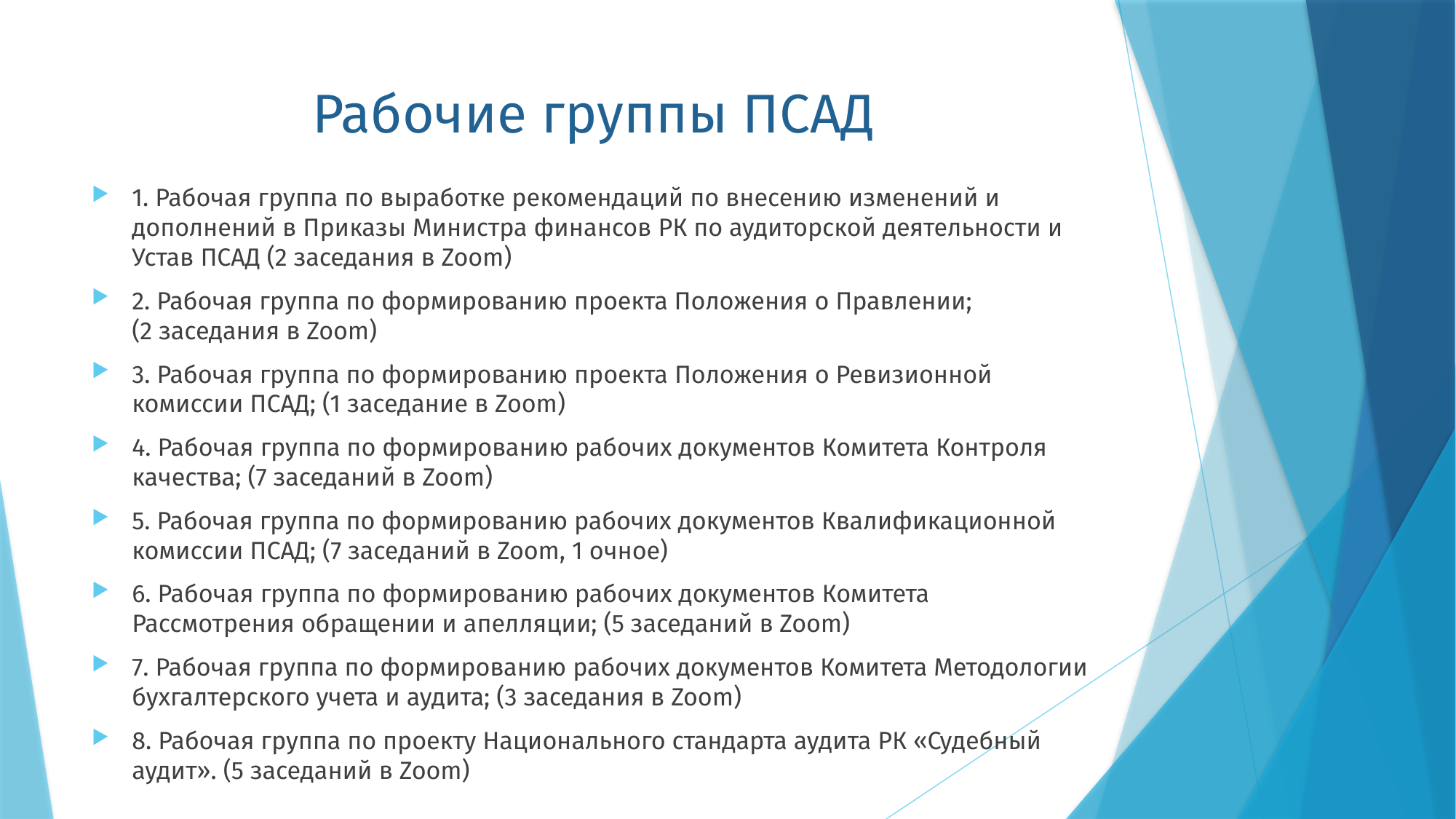

# Рабочие группы ПСАД
1. Рабочая группа по выработке рекомендаций по внесению изменений и дополнений в Приказы Министра финансов РК по аудиторской деятельности и Устав ПСАД (2 заседания в Zoom)
2. Рабочая группа по формированию проекта Положения о Правлении;                  (2 заседания в Zoom)
3. Рабочая группа по формированию проекта Положения о Ревизионной комиссии ПСАД; (1 заседание в Zoom)
4. Рабочая группа по формированию рабочих документов Комитета Контроля качества; (7 заседаний в Zoom)
5. Рабочая группа по формированию рабочих документов Квалификационной комиссии ПСАД; (7 заседаний в Zoom, 1 очное)
6. Рабочая группа по формированию рабочих документов Комитета Рассмотрения обращении и апелляции; (5 заседаний в Zoom)
7. Рабочая группа по формированию рабочих документов Комитета Методологии бухгалтерского учета и аудита; (3 заседания в Zoom)
8. Рабочая группа по проекту Национального стандарта аудита РК «Судебный аудит». (5 заседаний в Zoom)